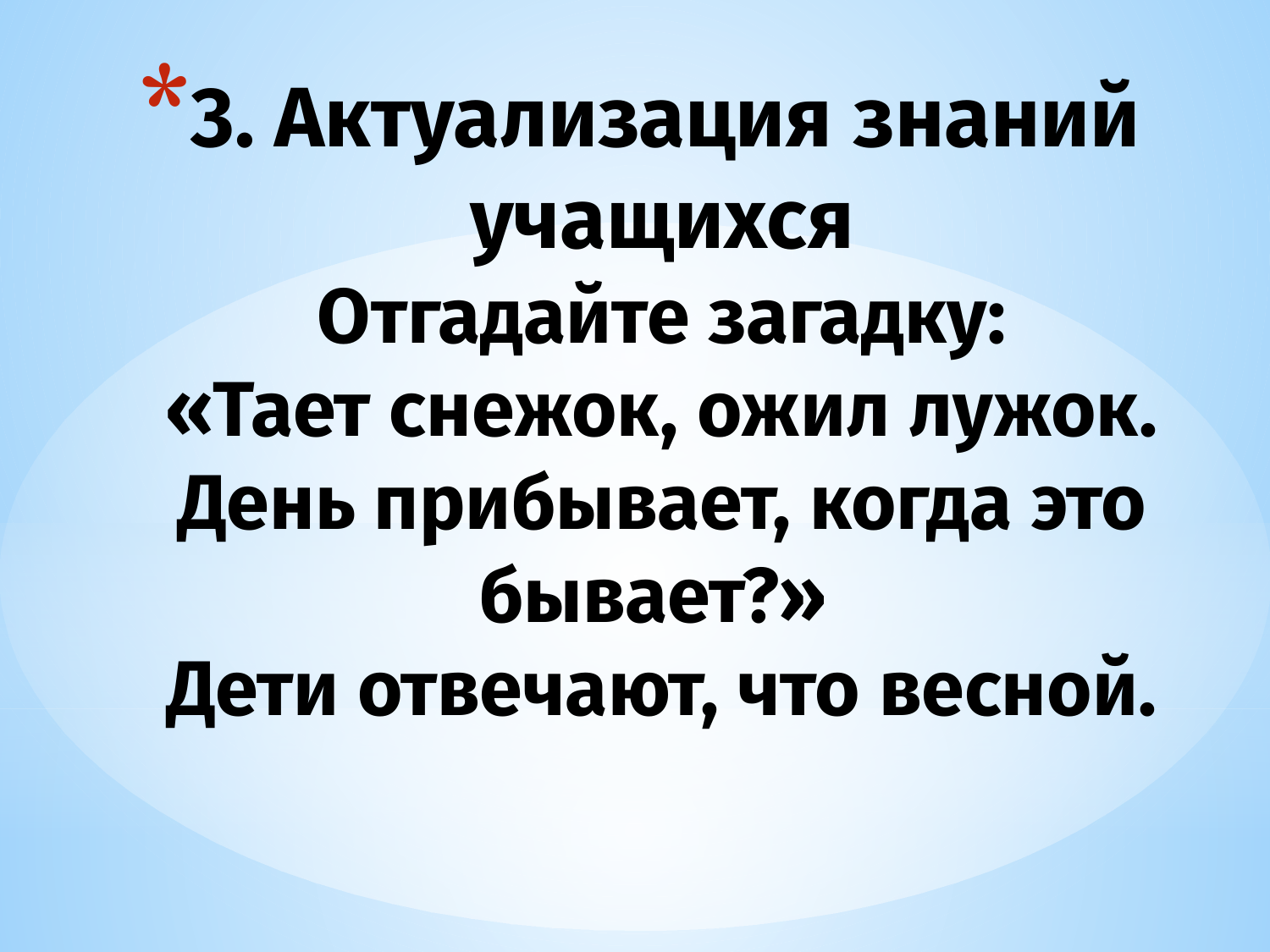

# 3. Актуализация знаний учащихся Отгадайте загадку: «Тает снежок, ожил лужок. День прибывает, когда это бывает?» Дети отвечают, что весной.